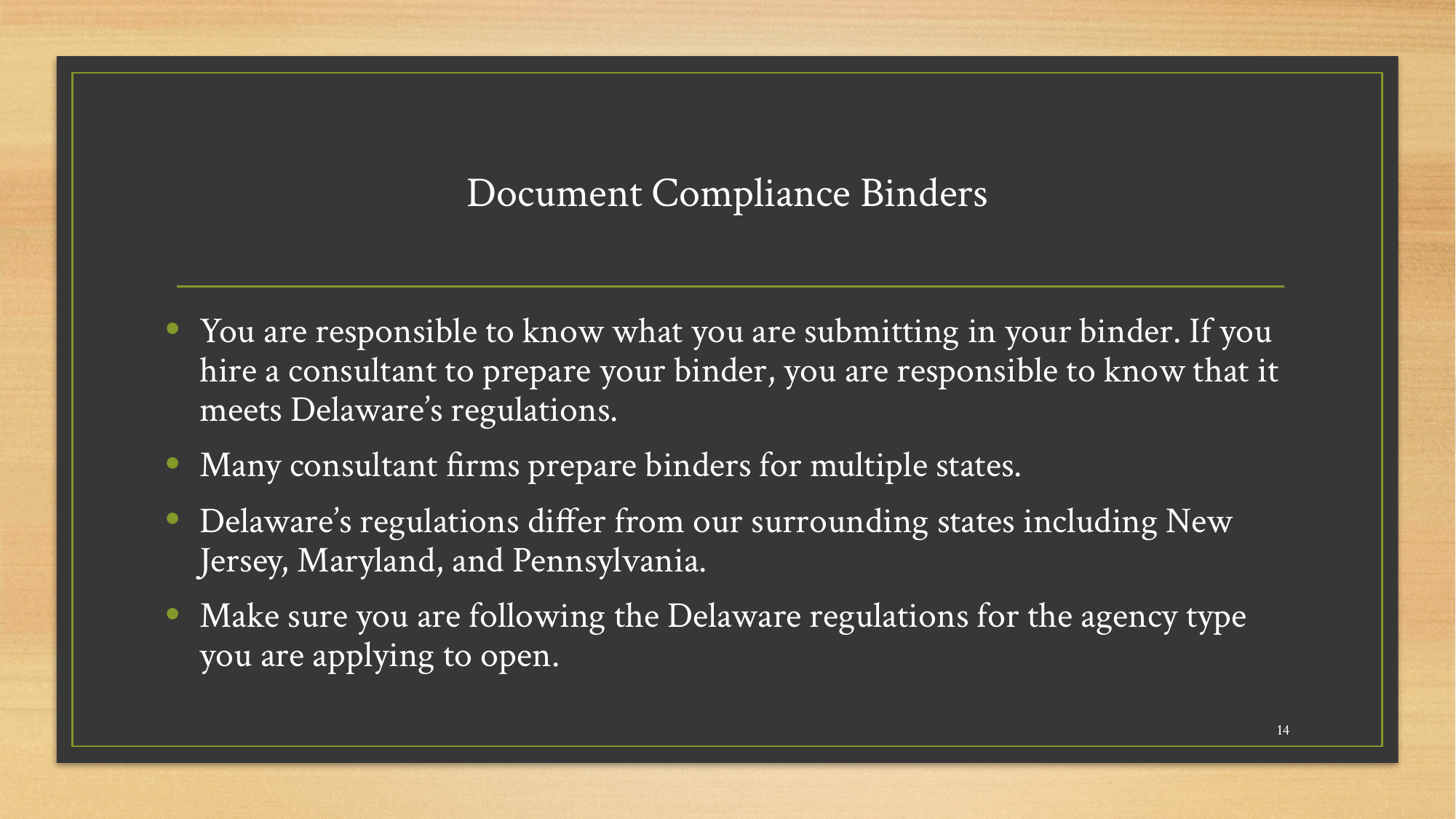

# Document Compliance Binders
You are responsible to know what you are submitting in your binder. If you hire a consultant to prepare your binder, you are responsible to know that it meets Delaware’s regulations.
Many consultant firms prepare binders for multiple states.
Delaware’s regulations differ from our surrounding states including New Jersey, Maryland, and Pennsylvania.
Make sure you are following the Delaware regulations for the agency type you are applying to open.
14